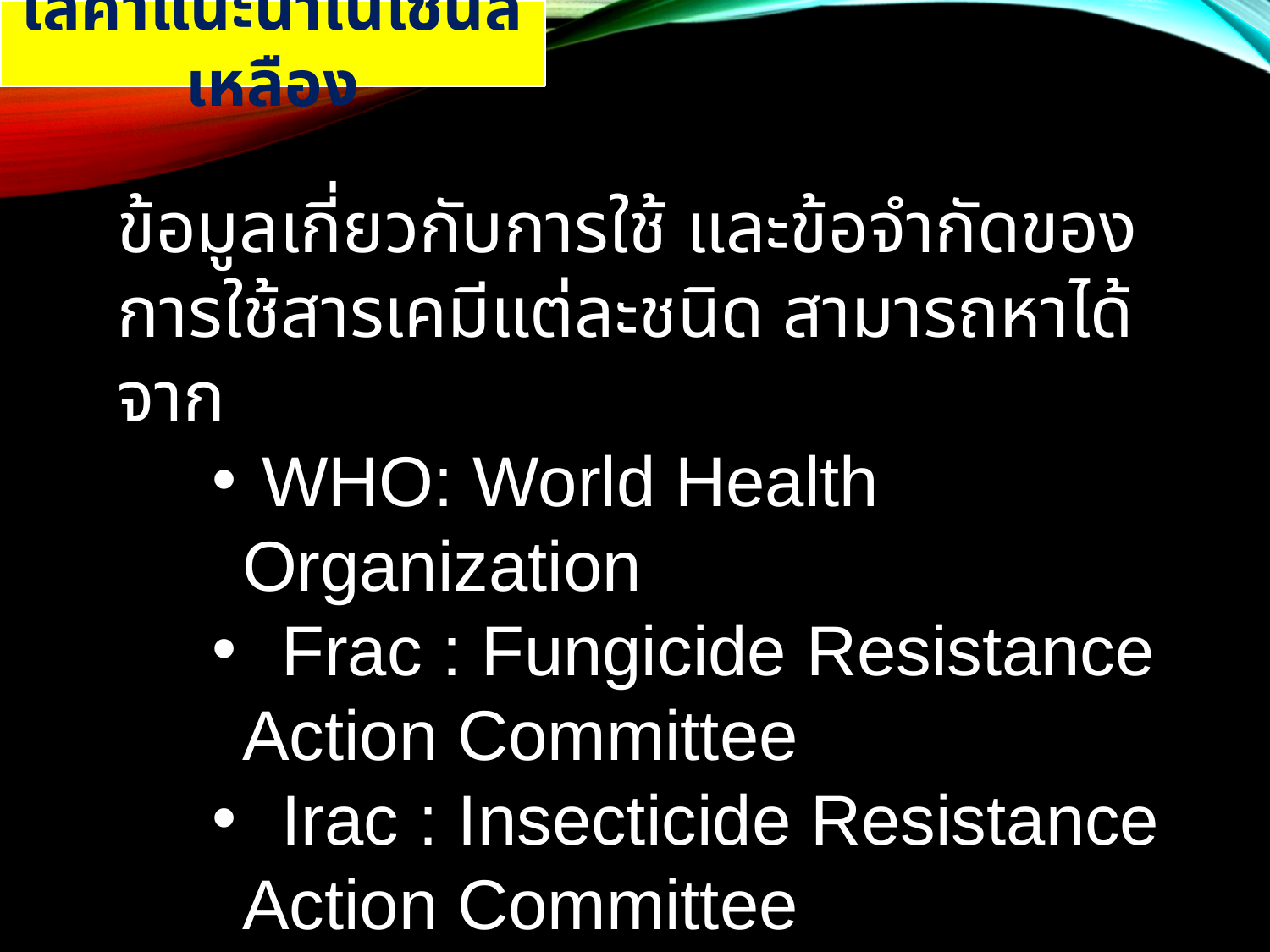

ใส่คำแนะนำในโซนสีเหลือง
ข้อมูลเกี่ยวกับการใช้ และข้อจำกัดของการใช้สารเคมีแต่ละชนิด สามารถหาได้จาก
 WHO: World Health Organization
  Frac : Fungicide Resistance Action Committee
  Irac : Insecticide Resistance Action Committee
  Hrac: Herbicide Resistance Action Committee
 Rrac: Rodenticide Resistance Action Committee
 ผลงานวิจัยจากแหล่งต่างๆ ที่เชื่อถือได้